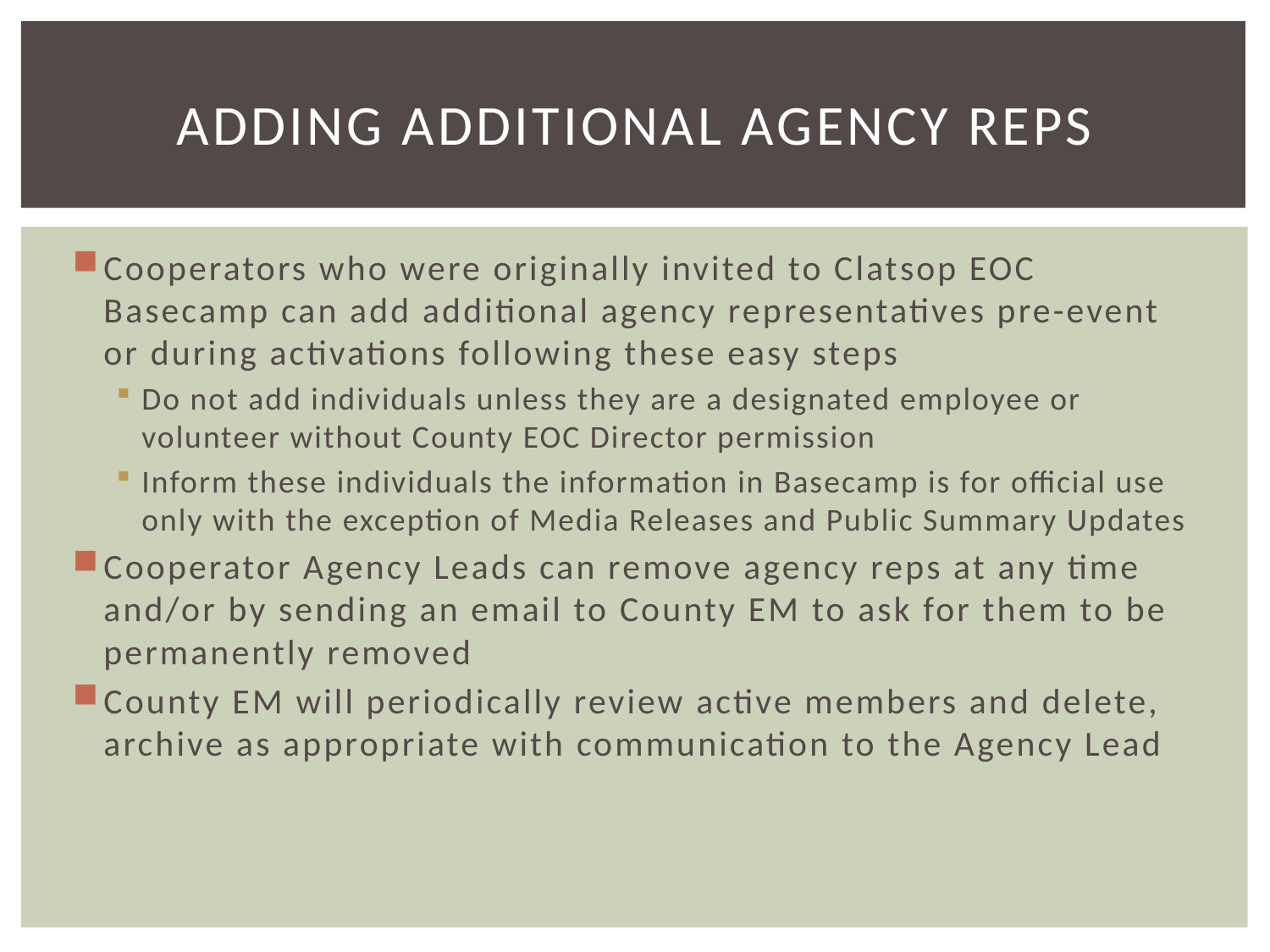

# Adding additional agency reps
Cooperators who were originally invited to Clatsop EOC Basecamp can add additional agency representatives pre-event or during activations following these easy steps
Do not add individuals unless they are a designated employee or volunteer without County EOC Director permission
Inform these individuals the information in Basecamp is for official use only with the exception of Media Releases and Public Summary Updates
Cooperator Agency Leads can remove agency reps at any time and/or by sending an email to County EM to ask for them to be permanently removed
County EM will periodically review active members and delete, archive as appropriate with communication to the Agency Lead